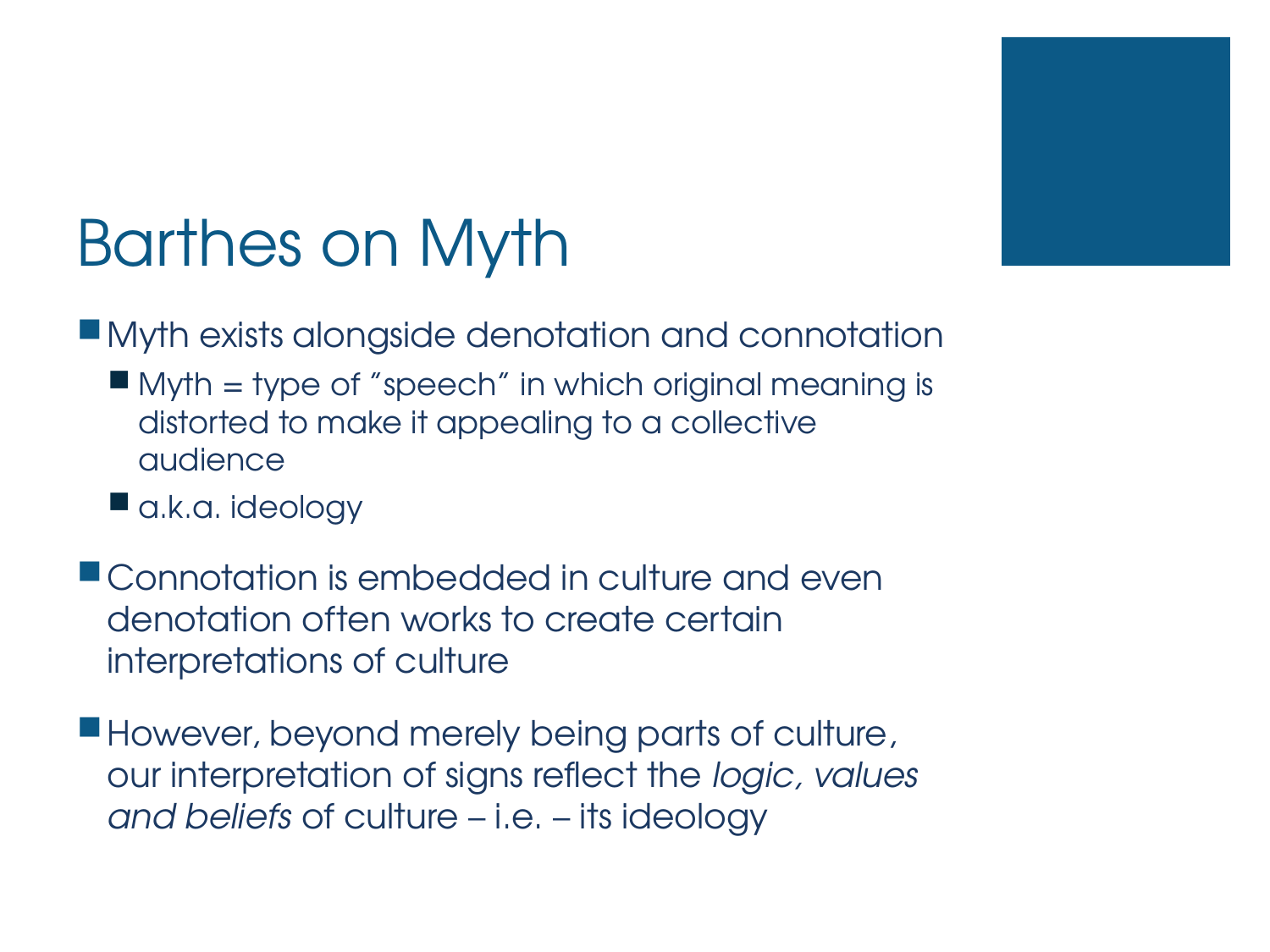

# Barthes on Myth
Myth exists alongside denotation and connotation
Myth = type of ”speech” in which original meaning is distorted to make it appealing to a collective audience
a.k.a. ideology
Connotation is embedded in culture and even denotation often works to create certain interpretations of culture
However, beyond merely being parts of culture, our interpretation of signs reflect the logic, values and beliefs of culture – i.e. – its ideology